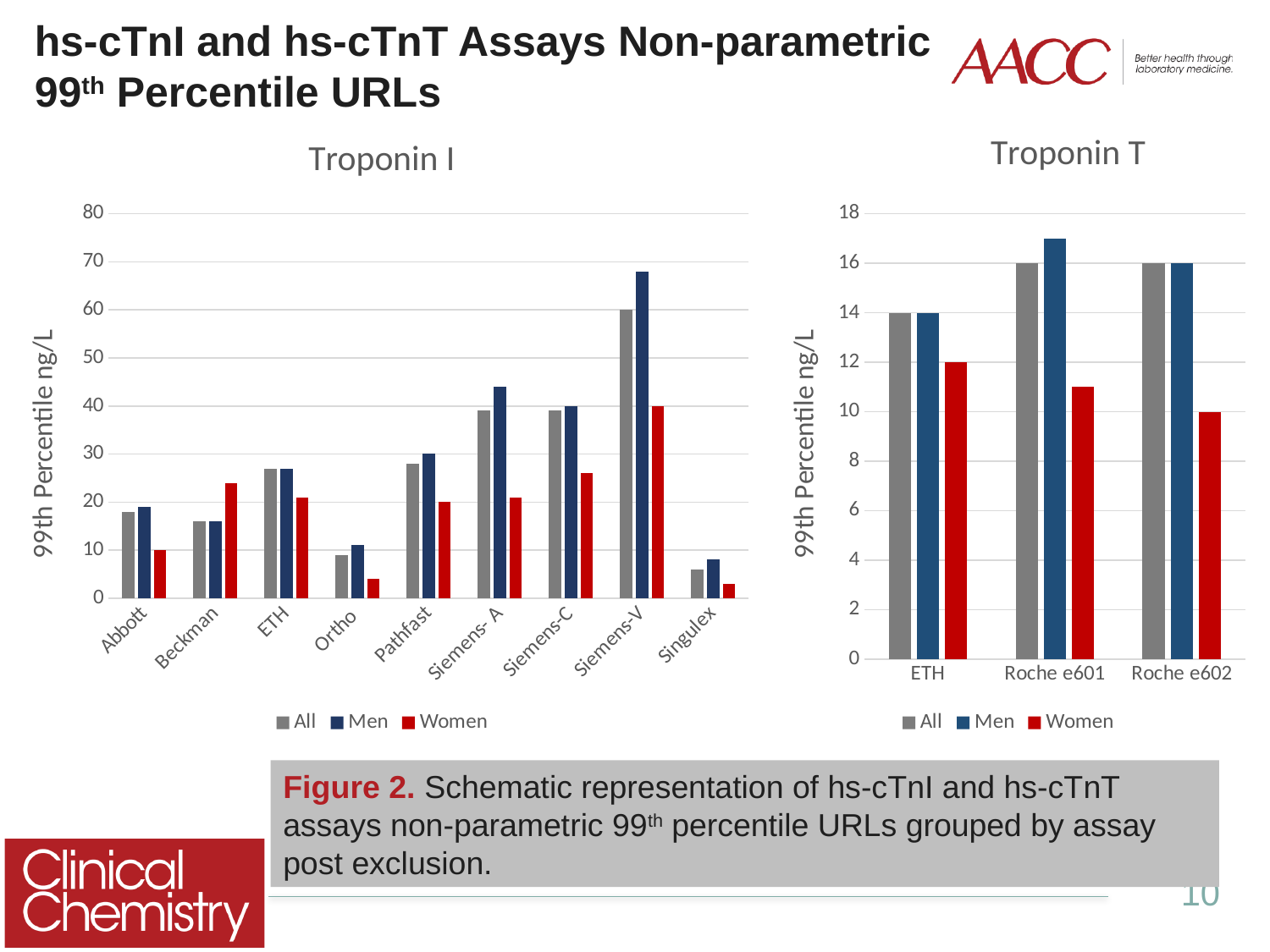

hs-cTnI and hs-cTnT Assays Non-parametric 99th Percentile URLs

### Chart: Troponin I

| Category | All | Men | Women |
|---|---|---|---|
| Abbott | 18.0 | 19.0 | 10.0 |
| Beckman | 16.0 | 16.0 | 24.0 |
| ETH | 27.0 | 27.0 | 21.0 |
| Ortho  | 9.0 | 11.0 | 4.0 |
| Pathfast | 28.0 | 30.0 | 20.0 |
| Siemens- A | 39.0 | 44.0 | 21.0 |
| Siemens-C | 39.0 | 40.0 | 26.0 |
| Siemens-V | 60.0 | 68.0 | 40.0 |
| Singulex | 6.0 | 8.0 | 3.0 |

### Chart: Troponin T

| Category | All | Men | Women |
|---|---|---|---|
| ETH | 14.0 | 14.0 | 12.0 |
| Roche e601 | 16.0 | 17.0 | 11.0 |
| Roche e602 | 16.0 | 16.0 | 10.0 |

Figure 2. Schematic representation of hs-cTnI and hs-cTnT assays non-parametric 99th percentile URLs grouped by assay post exclusion.
10